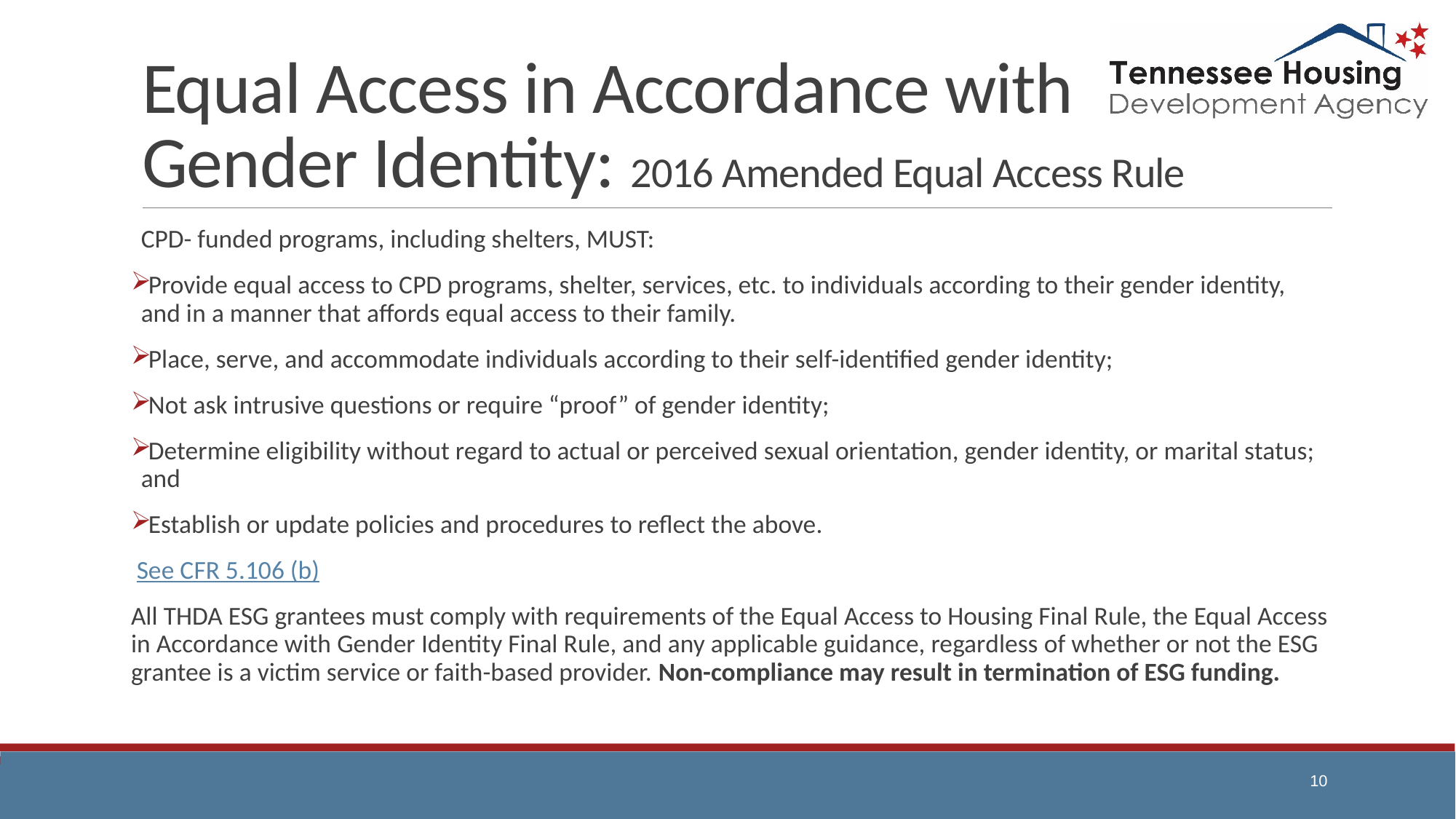

# Equal Access in Accordance with Gender Identity: 2016 Amended Equal Access Rule
CPD- funded programs, including shelters, MUST:
Provide equal access to CPD programs, shelter, services, etc. to individuals according to their gender identity, and in a manner that affords equal access to their family.
Place, serve, and accommodate individuals according to their self-identified gender identity;
Not ask intrusive questions or require “proof” of gender identity;
Determine eligibility without regard to actual or perceived sexual orientation, gender identity, or marital status; and
Establish or update policies and procedures to reflect the above.
 See CFR 5.106 (b)
All THDA ESG grantees must comply with requirements of the Equal Access to Housing Final Rule, the Equal Access in Accordance with Gender Identity Final Rule, and any applicable guidance, regardless of whether or not the ESG grantee is a victim service or faith-based provider. Non-compliance may result in termination of ESG funding.